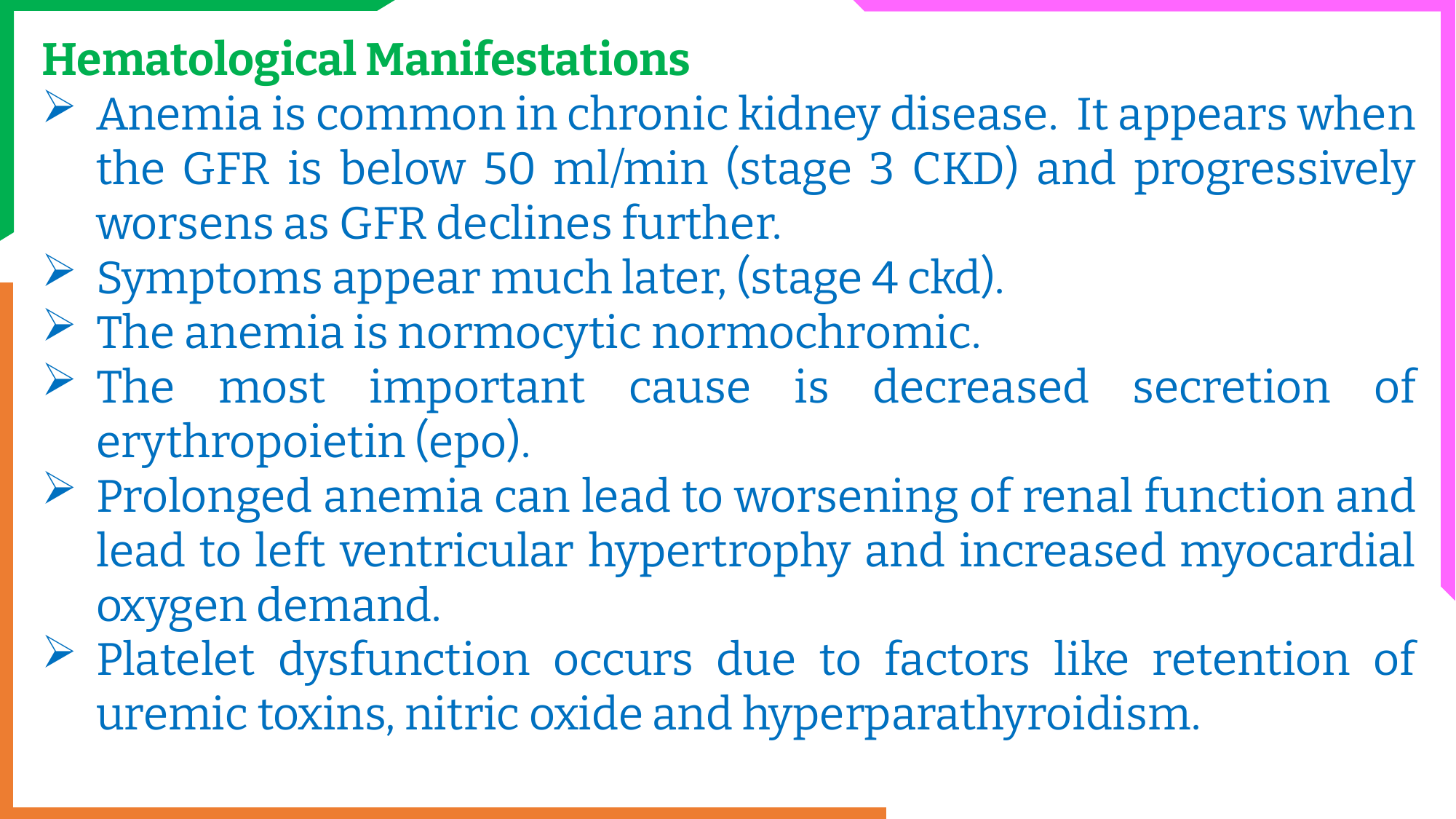

Hematological Manifestations
Anemia is common in chronic kidney disease.  It appears when the GFR is below 50 ml/min (stage 3 CKD) and progressively worsens as GFR declines further.
Symptoms appear much later, (stage 4 ckd).
The anemia is normocytic normochromic.
The most important cause is decreased secretion of erythropoietin (epo).
Prolonged anemia can lead to worsening of renal function and lead to left ventricular hypertrophy and increased myocardial oxygen demand.
Platelet dysfunction occurs due to factors like retention of uremic toxins, nitric oxide and hyperparathyroidism.